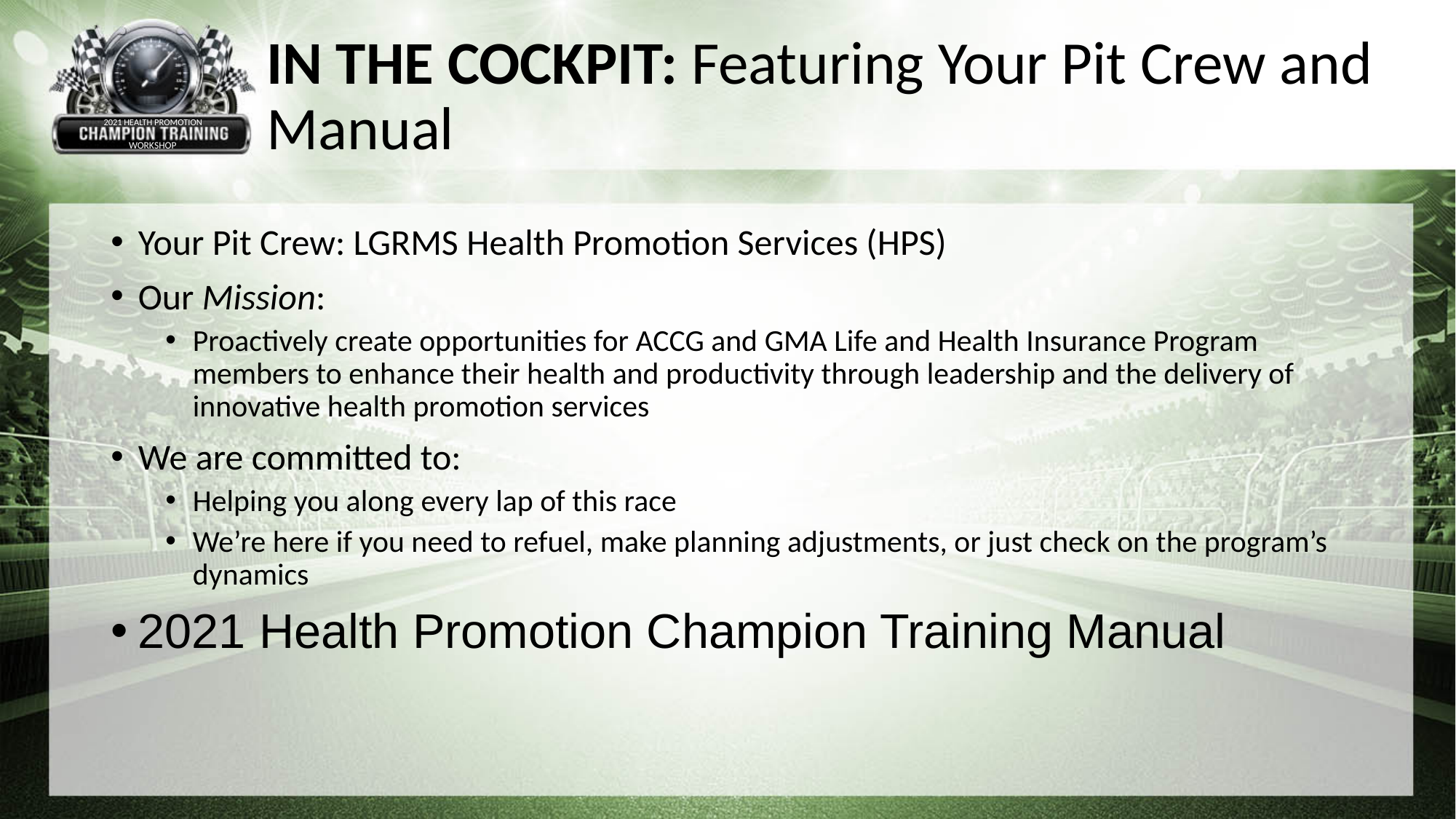

IN THE COCKPIT: Featuring Your Pit Crew and Manual
2021 HEALTH PROMOTION
WORKSHOP
Your Pit Crew: LGRMS Health Promotion Services (HPS)
Our Mission:
Proactively create opportunities for ACCG and GMA Life and Health Insurance Program members to enhance their health and productivity through leadership and the delivery of innovative health promotion services
We are committed to:
Helping you along every lap of this race
We’re here if you need to refuel, make planning adjustments, or just check on the program’s dynamics
2021 Health Promotion Champion Training Manual